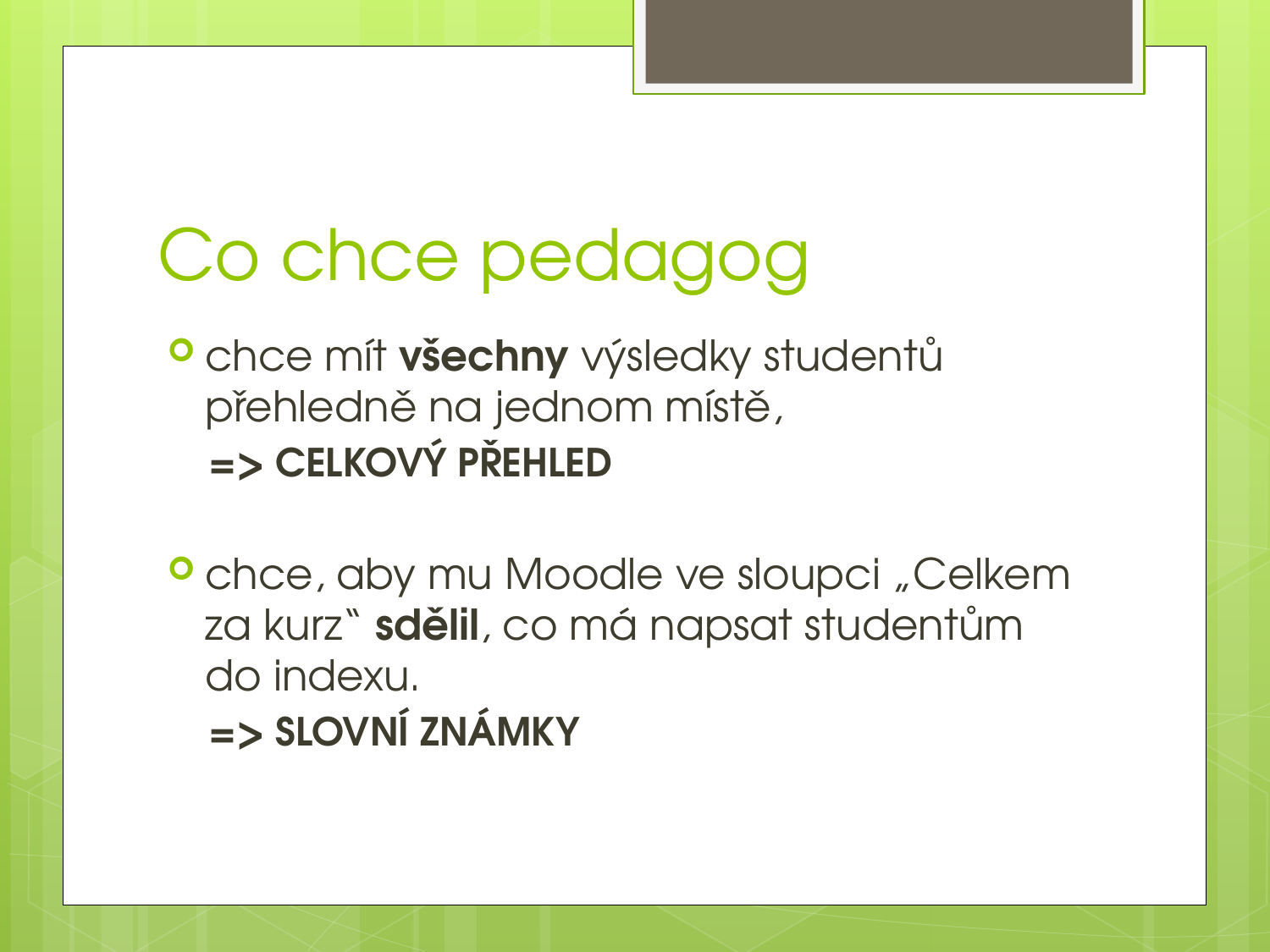

# Co chce pedagog
chce mít všechny výsledky studentů přehledně na jednom místě,
=> CELKOVÝ PŘEHLED

chce, aby mu Moodle ve sloupci „Celkem za kurz“ sdělil, co má napsat studentům do indexu.
=> SLOVNÍ ZNÁMKY